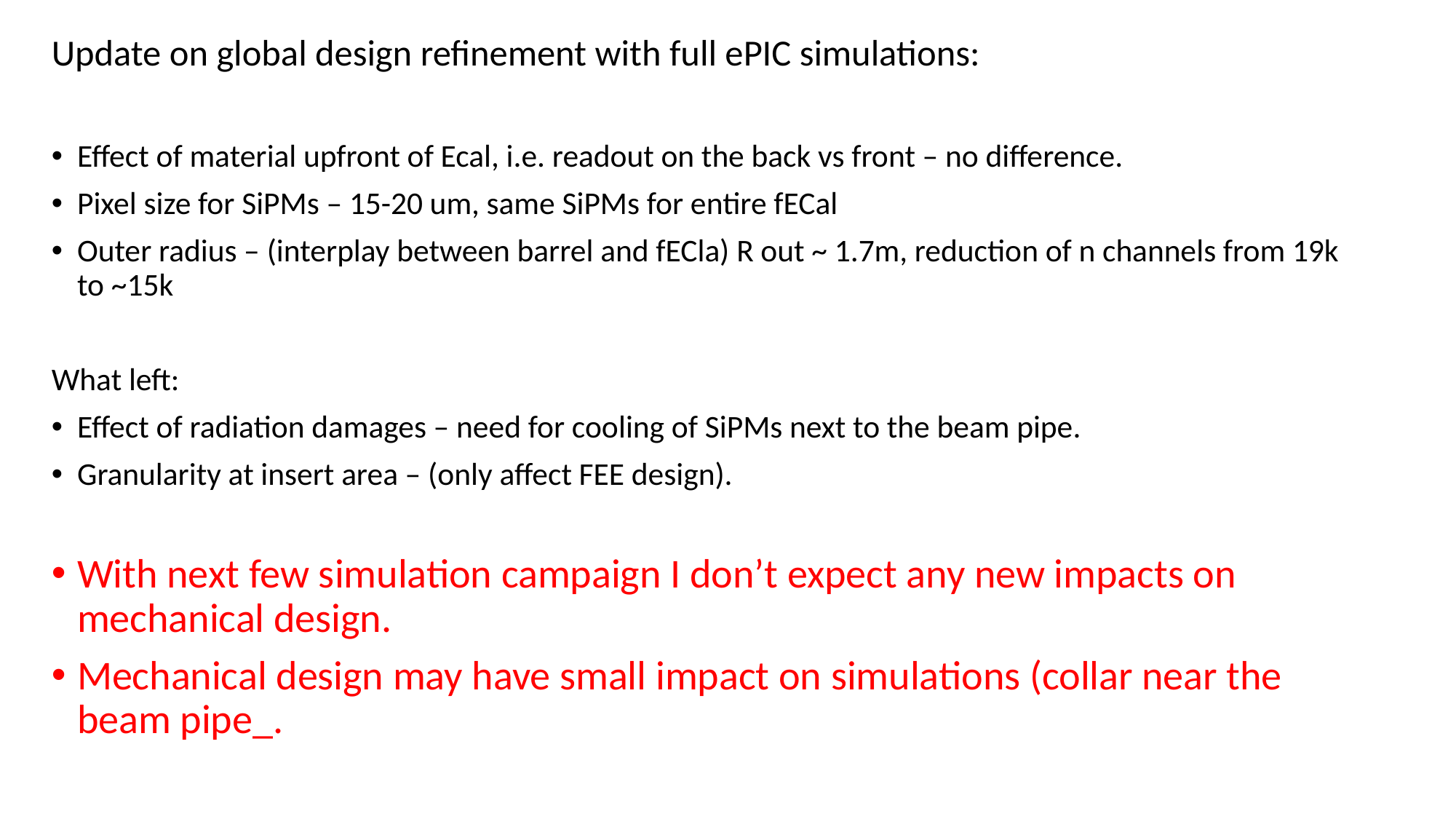

Update on global design refinement with full ePIC simulations:

Effect of material upfront of Ecal, i.e. readout on the back vs front – no difference.
Pixel size for SiPMs – 15-20 um, same SiPMs for entire fECal
Outer radius – (interplay between barrel and fECla) R out ~ 1.7m, reduction of n channels from 19k to ~15k

What left:
Effect of radiation damages – need for cooling of SiPMs next to the beam pipe.
Granularity at insert area – (only affect FEE design).

With next few simulation campaign I don’t expect any new impacts on mechanical design.
Mechanical design may have small impact on simulations (collar near the beam pipe_.